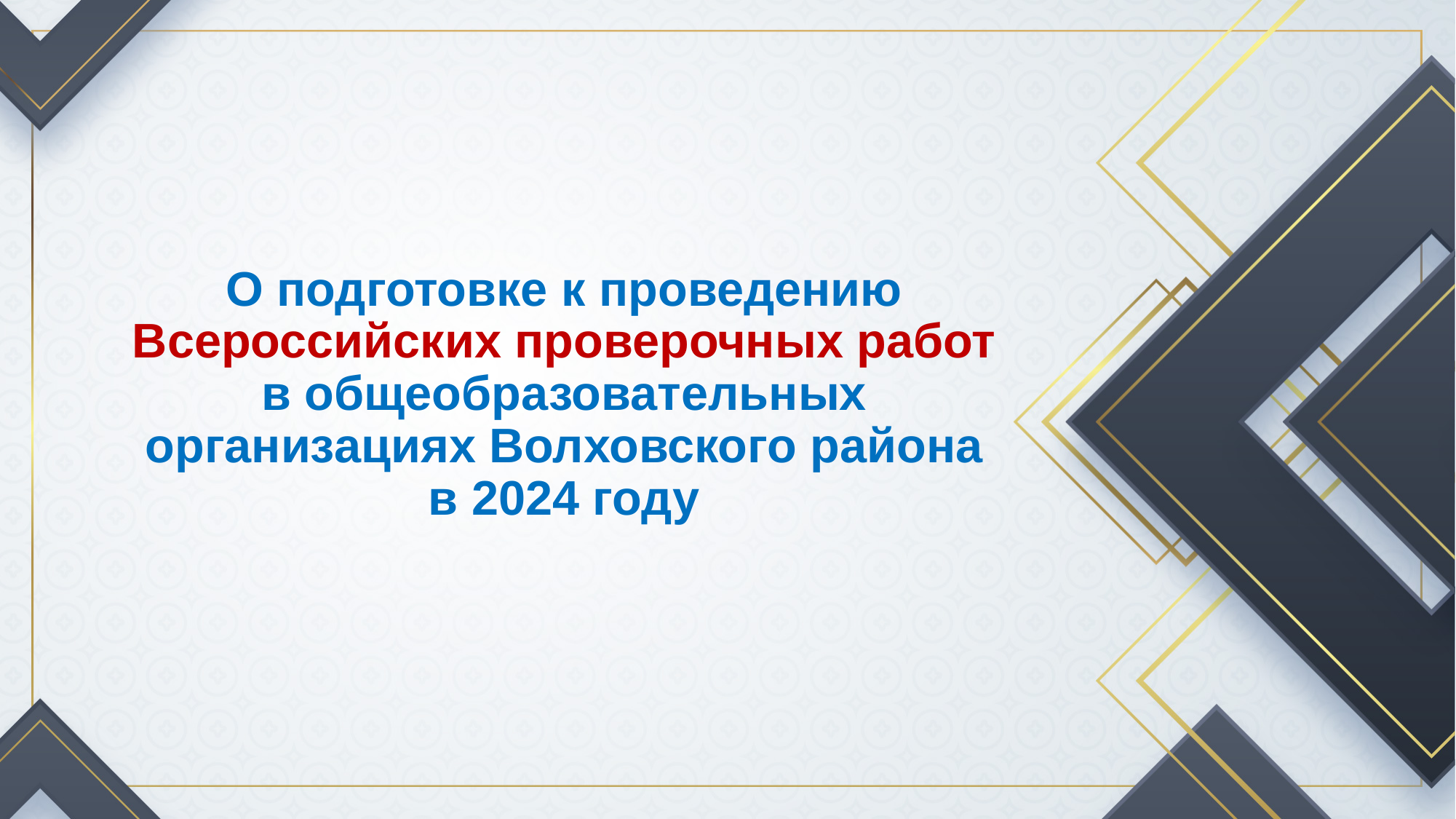

# О подготовке к проведению Всероссийских проверочных работ в общеобразовательных организациях Волховского района в 2024 году